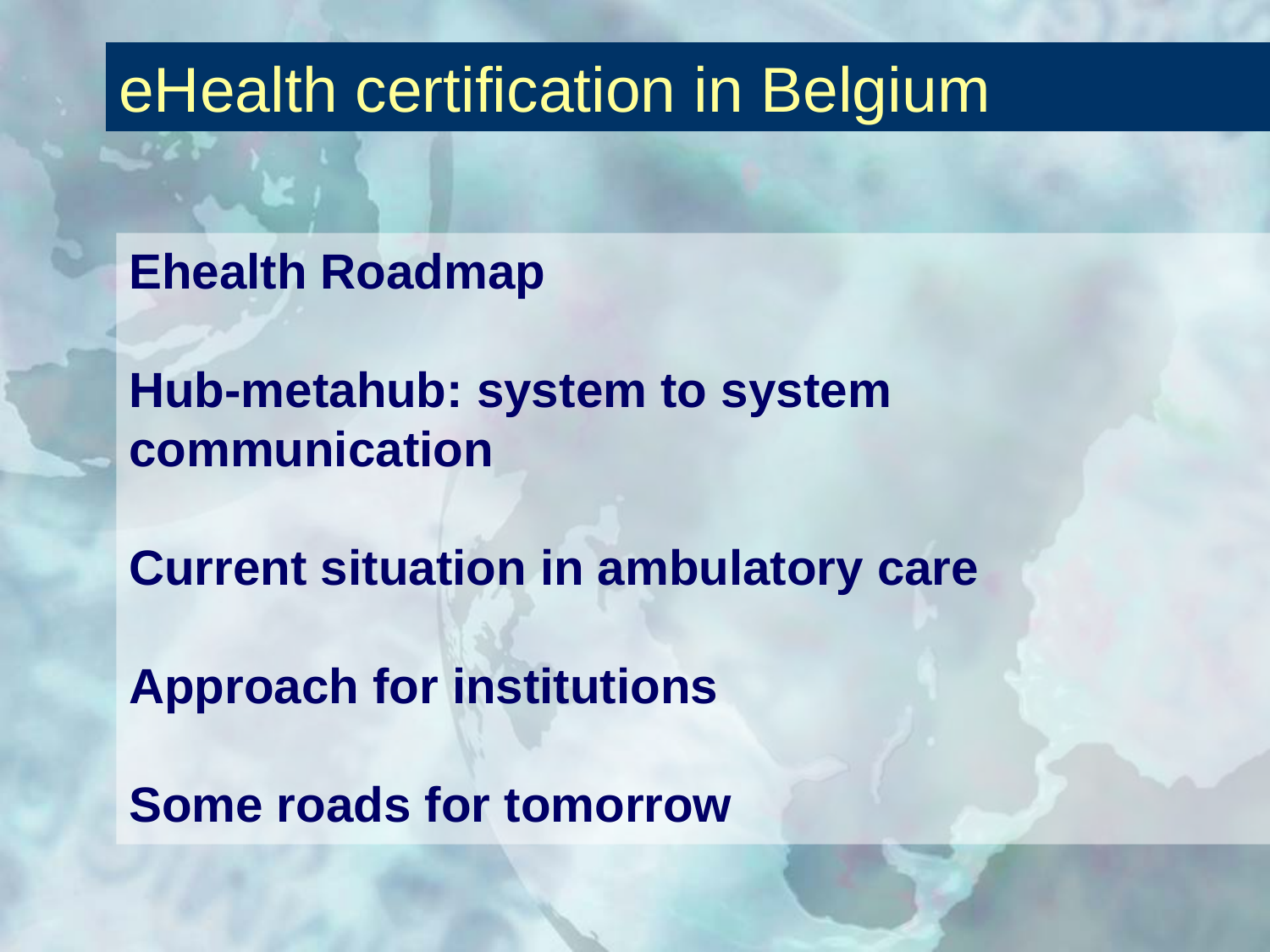

# eHealth certification in Belgium
Ehealth Roadmap

Hub-metahub: system to system communication

Current situation in ambulatory care
Approach for institutions
Some roads for tomorrow